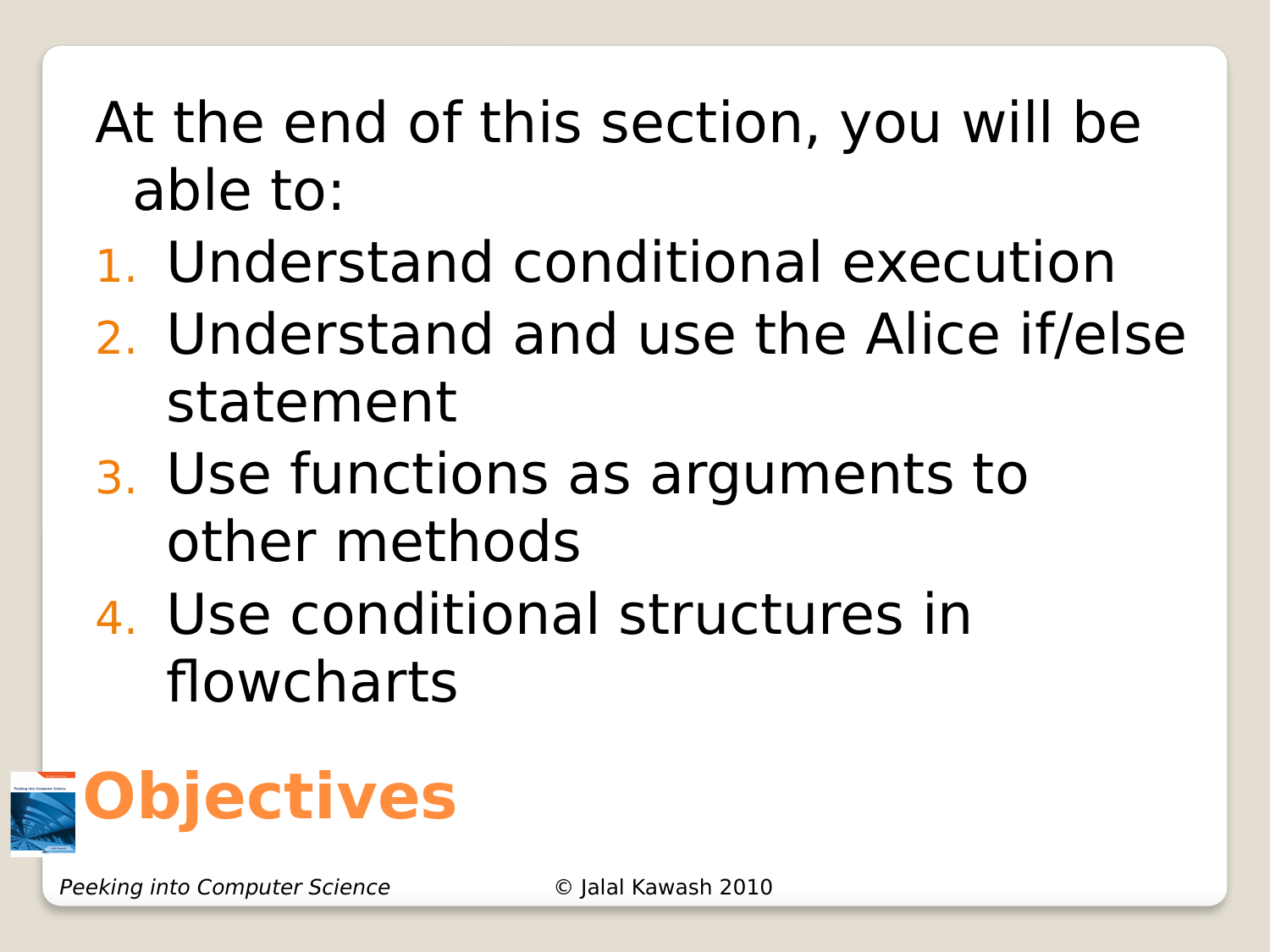

At the end of this section, you will be able to:
Understand conditional execution
Understand and use the Alice if/else statement
Use functions as arguments to other methods
Use conditional structures in flowcharts
# Objectives